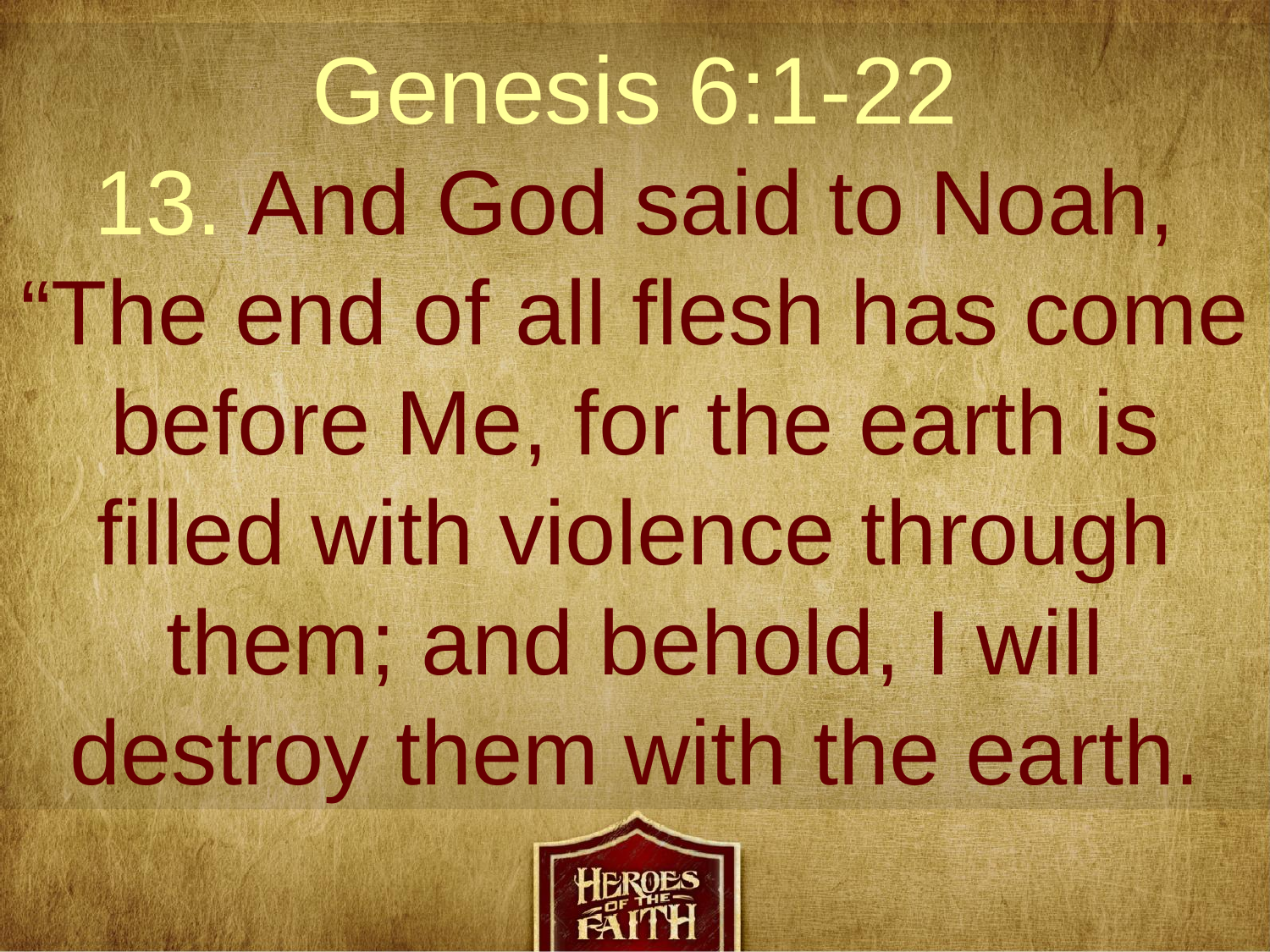

Genesis 6:1-22
13. And God said to Noah, “The end of all flesh has come before Me, for the earth is filled with violence through them; and behold, I will destroy them with the earth.